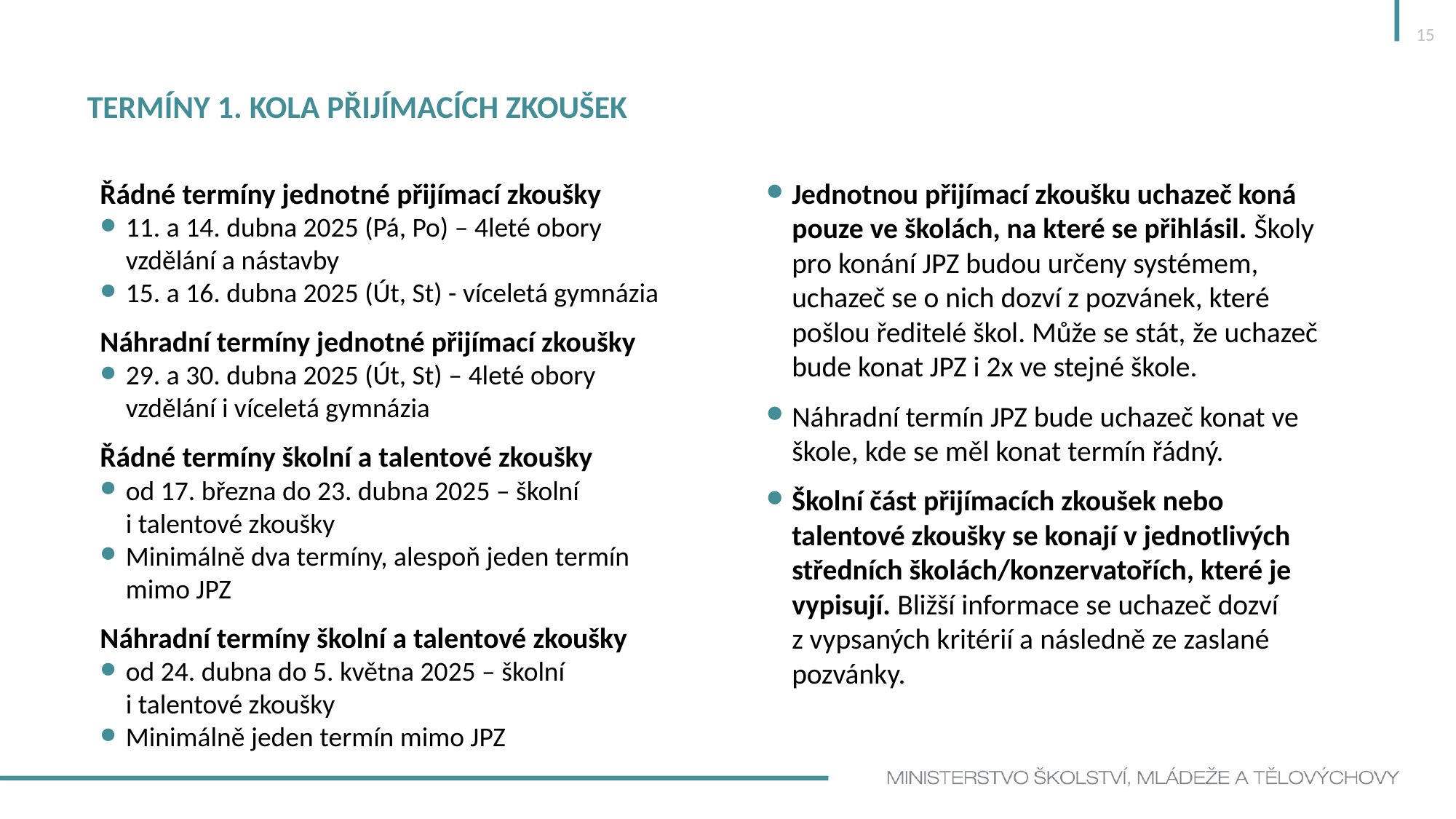

15
# Termíny 1. kola přijímacích zkoušek
Řádné termíny jednotné přijímací zkoušky
11. a 14. dubna 2025 (Pá, Po) – 4leté obory vzdělání a nástavby
15. a 16. dubna 2025 (Út, St) - víceletá gymnázia
Náhradní termíny jednotné přijímací zkoušky
29. a 30. dubna 2025 (Út, St) – 4leté obory vzdělání i víceletá gymnázia
Řádné termíny školní a talentové zkoušky
od 17. března do 23. dubna 2025 – školní
i talentové zkoušky
Minimálně dva termíny, alespoň jeden termín mimo JPZ
Náhradní termíny školní a talentové zkoušky
od 24. dubna do 5. května 2025 – školní
i talentové zkoušky
Minimálně jeden termín mimo JPZ
Jednotnou přijímací zkoušku uchazeč koná pouze ve školách, na které se přihlásil. Školy pro konání JPZ budou určeny systémem, uchazeč se o nich dozví z pozvánek, které pošlou ředitelé škol. Může se stát, ​že uchazeč bude konat JPZ i 2x ve stejné škole.​
Náhradní termín JPZ bude uchazeč konat ve škole, ​kde se měl konat termín řádný.​
Školní část přijímacích zkoušek nebo talentové zkoušky se konají v jednotlivých středních školách/konzervatořích, které je vypisují. Bližší informace se uchazeč dozví
z vypsaných kritérií a následně ze zaslané pozvánky.